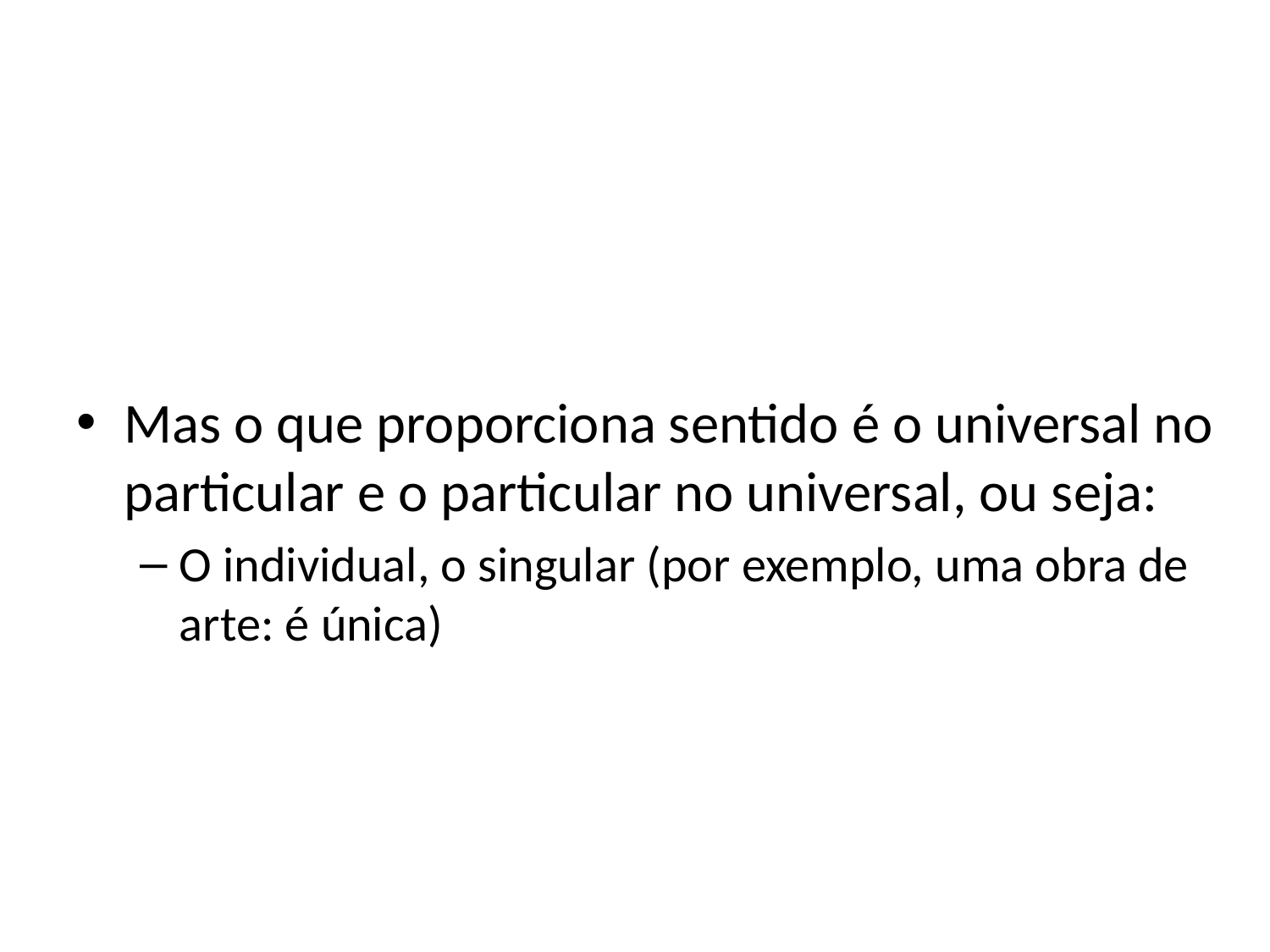

#

Mas o que proporciona sentido é o universal no particular e o particular no universal, ou seja:
O individual, o singular (por exemplo, uma obra de arte: é única)